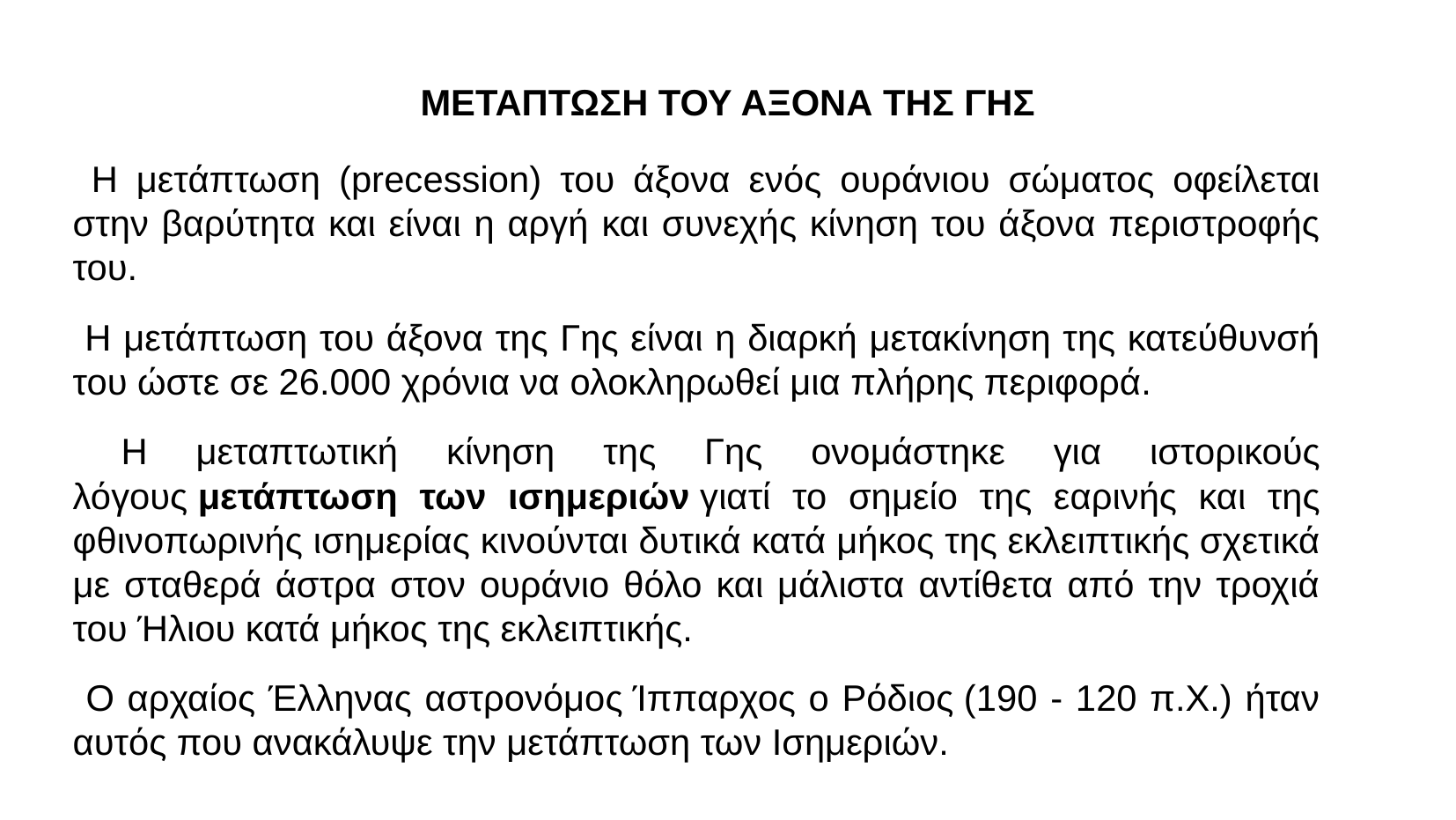

ΜΕΤΑΠΤΩΣΗ ΤΟΥ ΑΞΟΝΑ ΤΗΣ ΓΗΣ
 Η μετάπτωση (precession) του άξονα ενός ουράνιου σώματος οφείλεται στην βαρύτητα και είναι η αργή και συνεχής κίνηση του άξονα περιστροφής του.
 Η μετάπτωση του άξονα της Γης είναι η διαρκή μετακίνηση της κατεύθυνσή του ώστε σε 26.000 χρόνια να ολοκληρωθεί μια πλήρης περιφορά.
 Η μεταπτωτική κίνηση της Γης ονομάστηκε για ιστορικούς λόγους μετάπτωση των ισημεριών γιατί το σημείο της εαρινής και της φθινοπωρινής ισημερίας κινούνται δυτικά κατά μήκος της εκλειπτικής σχετικά με σταθερά άστρα στον ουράνιο θόλο και μάλιστα αντίθετα από την τροχιά του Ήλιου κατά μήκος της εκλειπτικής.
 Ο αρχαίος Έλληνας αστρονόμος Ίππαρχος ο Ρόδιος (190 - 120 π.Χ.) ήταν αυτός που ανακάλυψε την μετάπτωση των Ισημεριών.